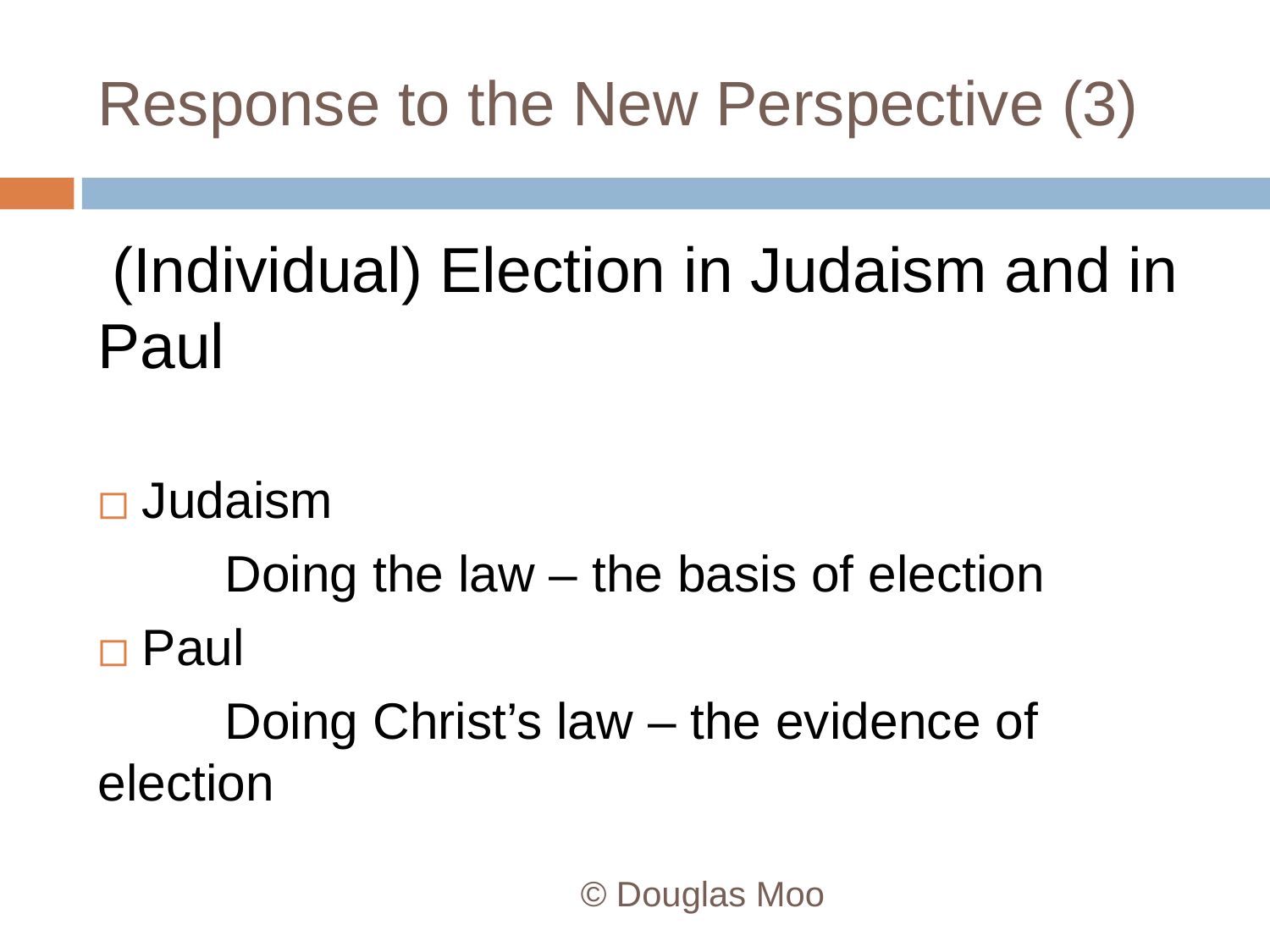

# Response to the New Perspective (3)
 (Individual) Election in Judaism and in Paul

Judaism
	Doing the law – the basis of election
Paul
	Doing Christ’s law – the evidence of election
© Douglas Moo